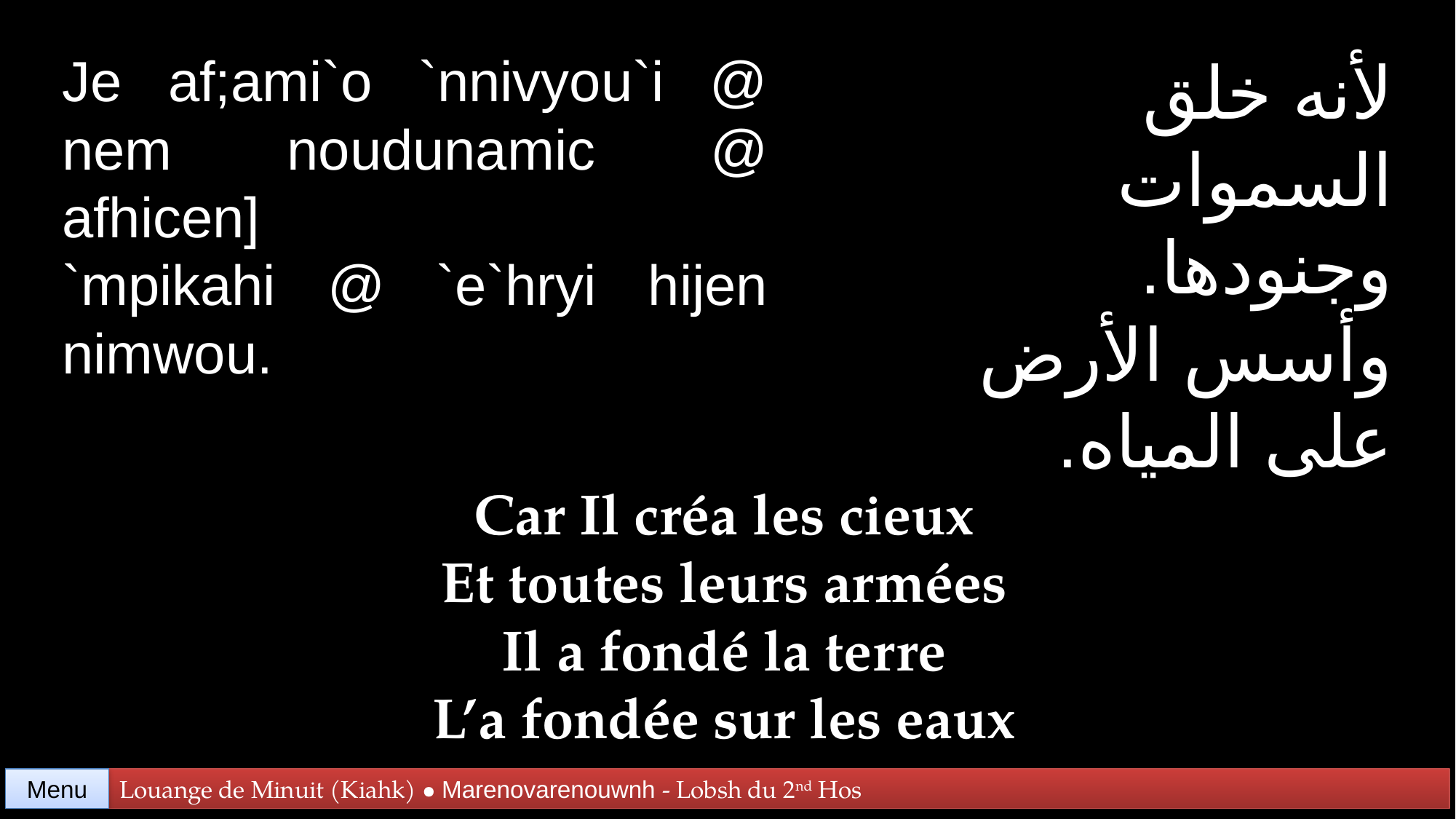

Je af;ami`o `nnivyou`i @ nem noudunamic @ afhicen]
`mpikahi @ `e`hryi hijen nimwou.
لأنه خلق السموات
وجنودها.
وأسس الأرض
على المياه.
Car Il créa les cieux
Et toutes leurs armées
Il a fondé la terre
L’a fondée sur les eaux
Menu
Louange de Minuit (Kiahk) • Marenovarenouwnh - Lobsh du 2nd Hos